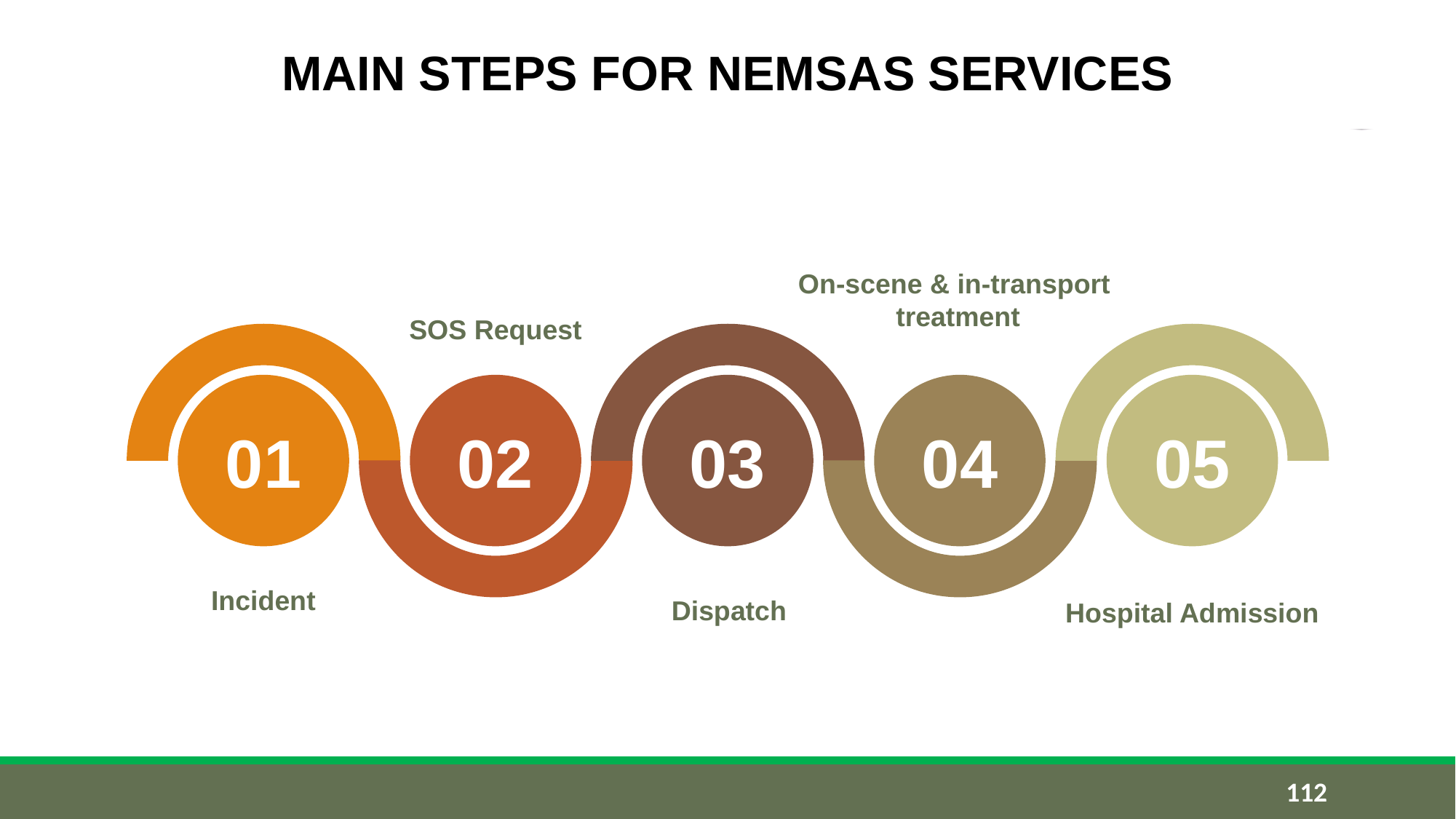

MAIN STEPS FOR NEMSAS SERVICES
On-scene & in-transport
treatment
SOS Request

01
02
03
04
05

Incident
Dispatch
Hospital Admission
112